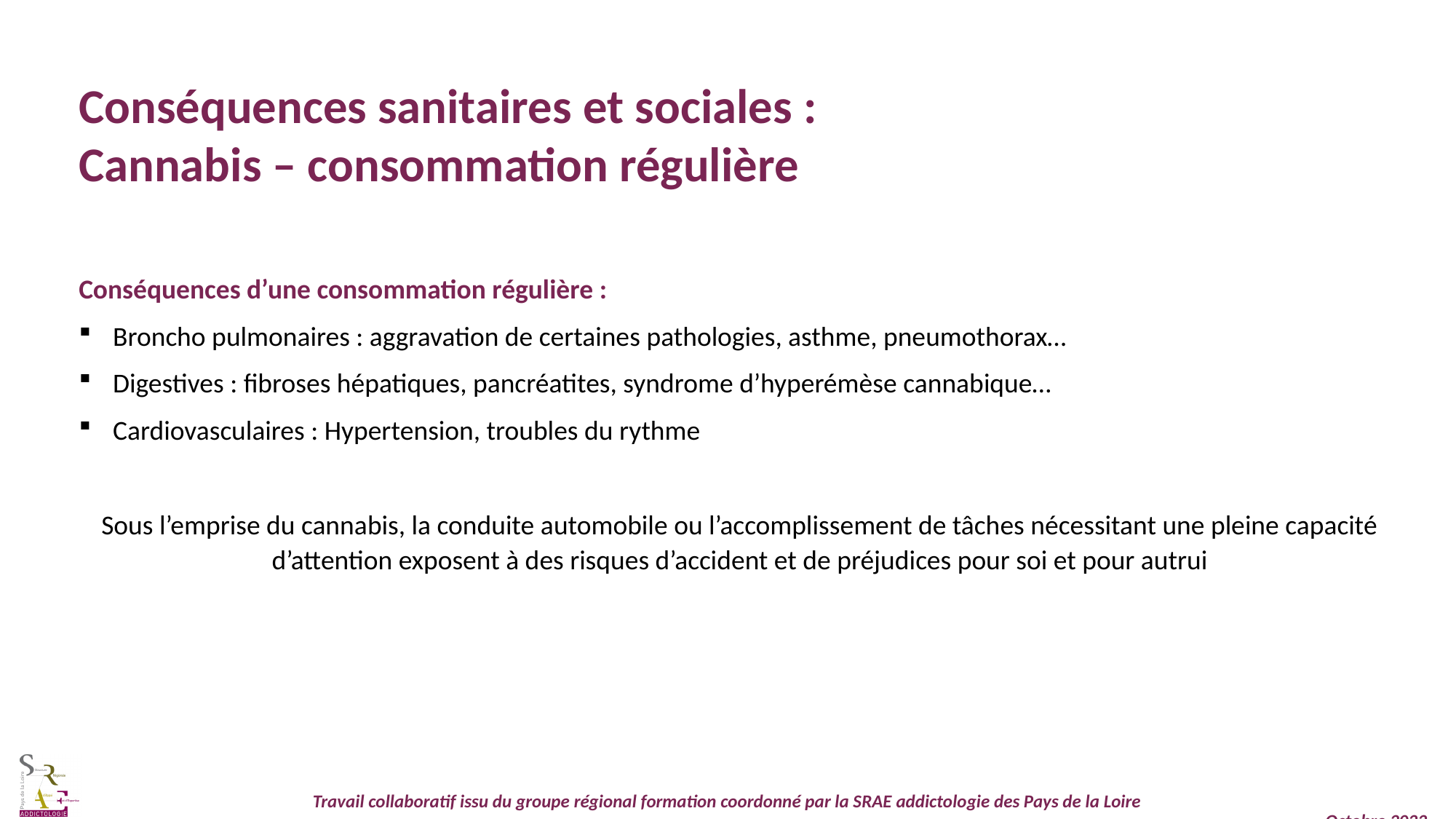

Conséquences sanitaires et sociales :
Cannabis – consommation régulière
Conséquences d’une consommation régulière :
Broncho pulmonaires : aggravation de certaines pathologies, asthme, pneumothorax…
Digestives : fibroses hépatiques, pancréatites, syndrome d’hyperémèse cannabique…
Cardiovasculaires : Hypertension, troubles du rythme

Sous l’emprise du cannabis, la conduite automobile ou l’accomplissement de tâches nécessitant une pleine capacité d’attention exposent à des risques d’accident et de préjudices pour soi et pour autrui